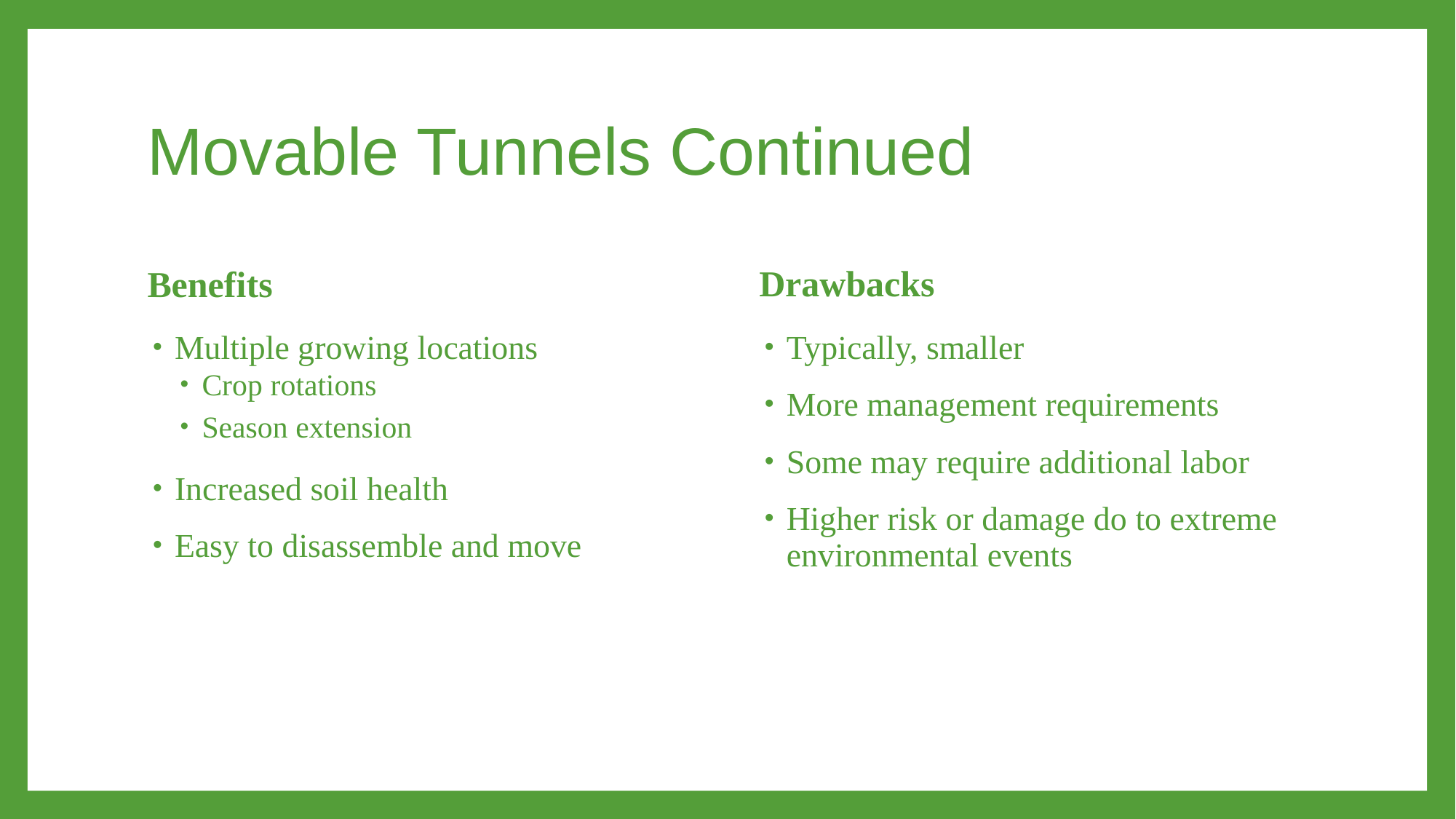

# Movable Tunnels Continued
Drawbacks
Benefits
Typically, smaller
More management requirements
Some may require additional labor
Higher risk or damage do to extreme environmental events
Multiple growing locations
Crop rotations
Season extension
Increased soil health
Easy to disassemble and move